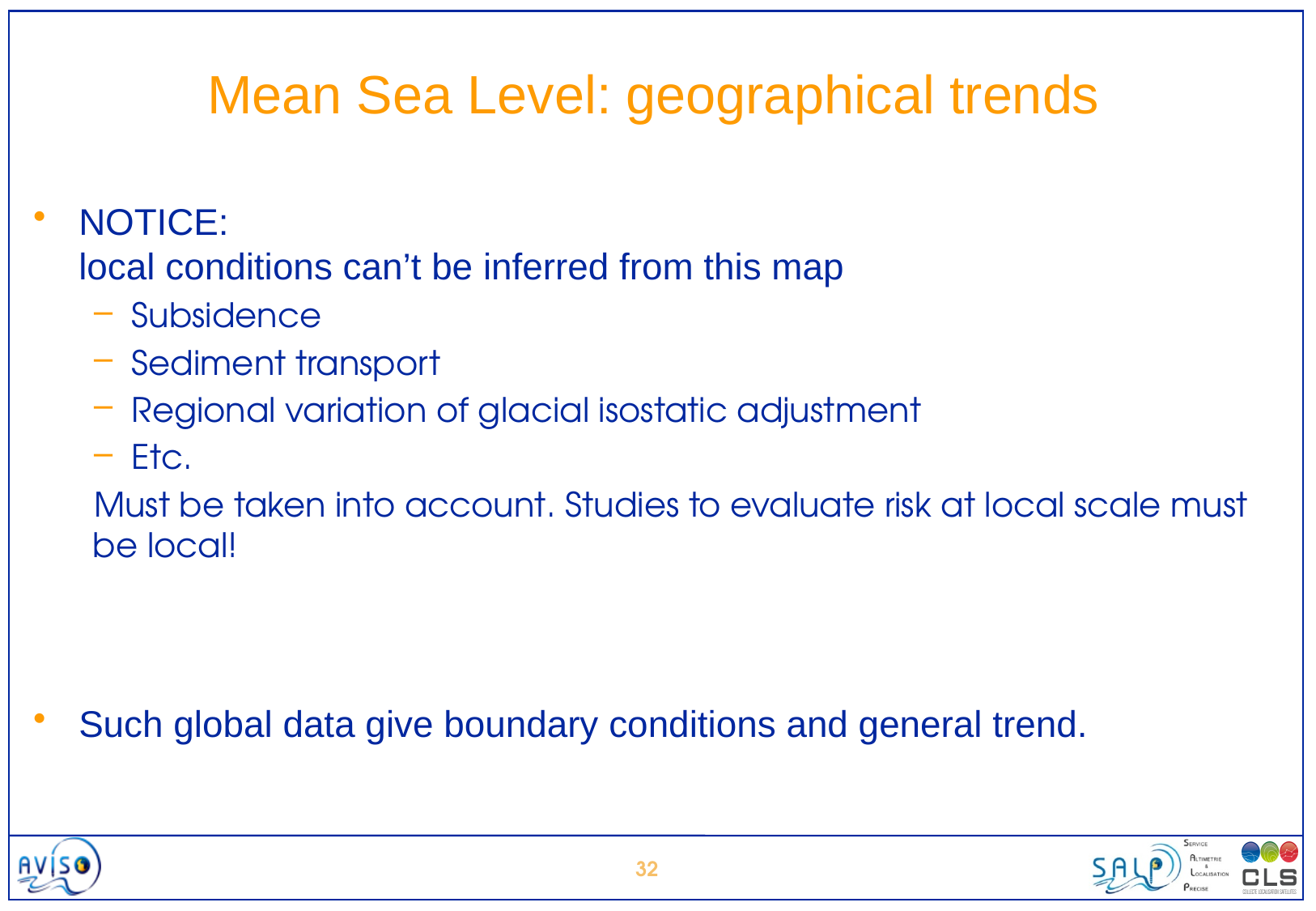

# Mean Sea Level: geographical trends
NOTICE:
local conditions can’t be inferred from this map
Subsidence
Sediment transport
Regional variation of glacial isostatic adjustment
Etc.
Must be taken into account. Studies to evaluate risk at local scale must be local!

Such global data give boundary conditions and general trend.